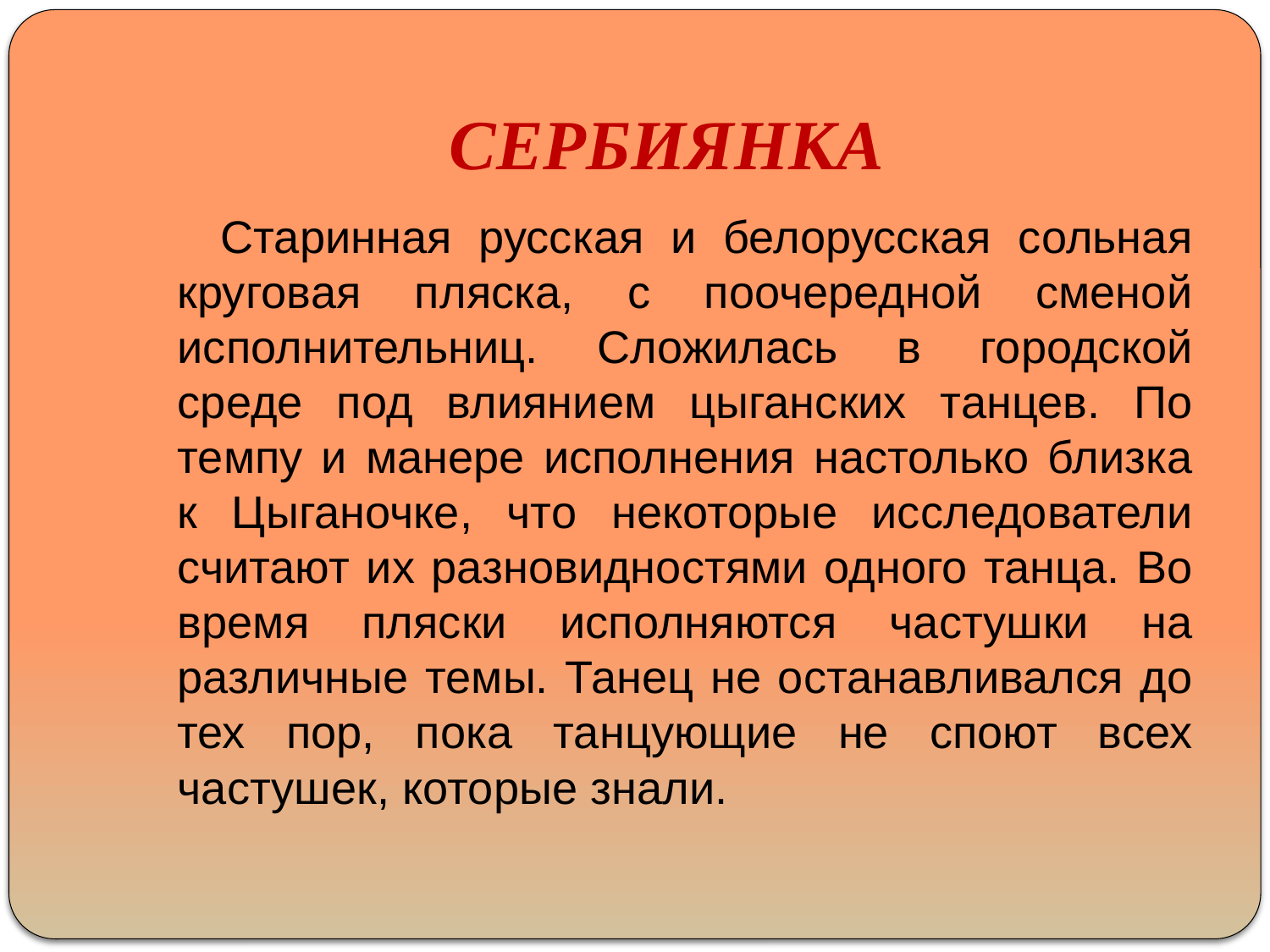

# СЕРБИЯНКА
   Старинная русская и белорусская сольная круговая пляска, с поочередной сменой исполнительниц. Сложилась в городской среде под влиянием цыганских танцев. По темпу и манере исполнения настолько близка к Цыганочке, что некоторые исследователи считают их разновидностями одного танца. Во время пляски исполняются частушки на различные темы. Танец не останавливался до тех пор, пока танцующие не споют всех частушек, которые знали.